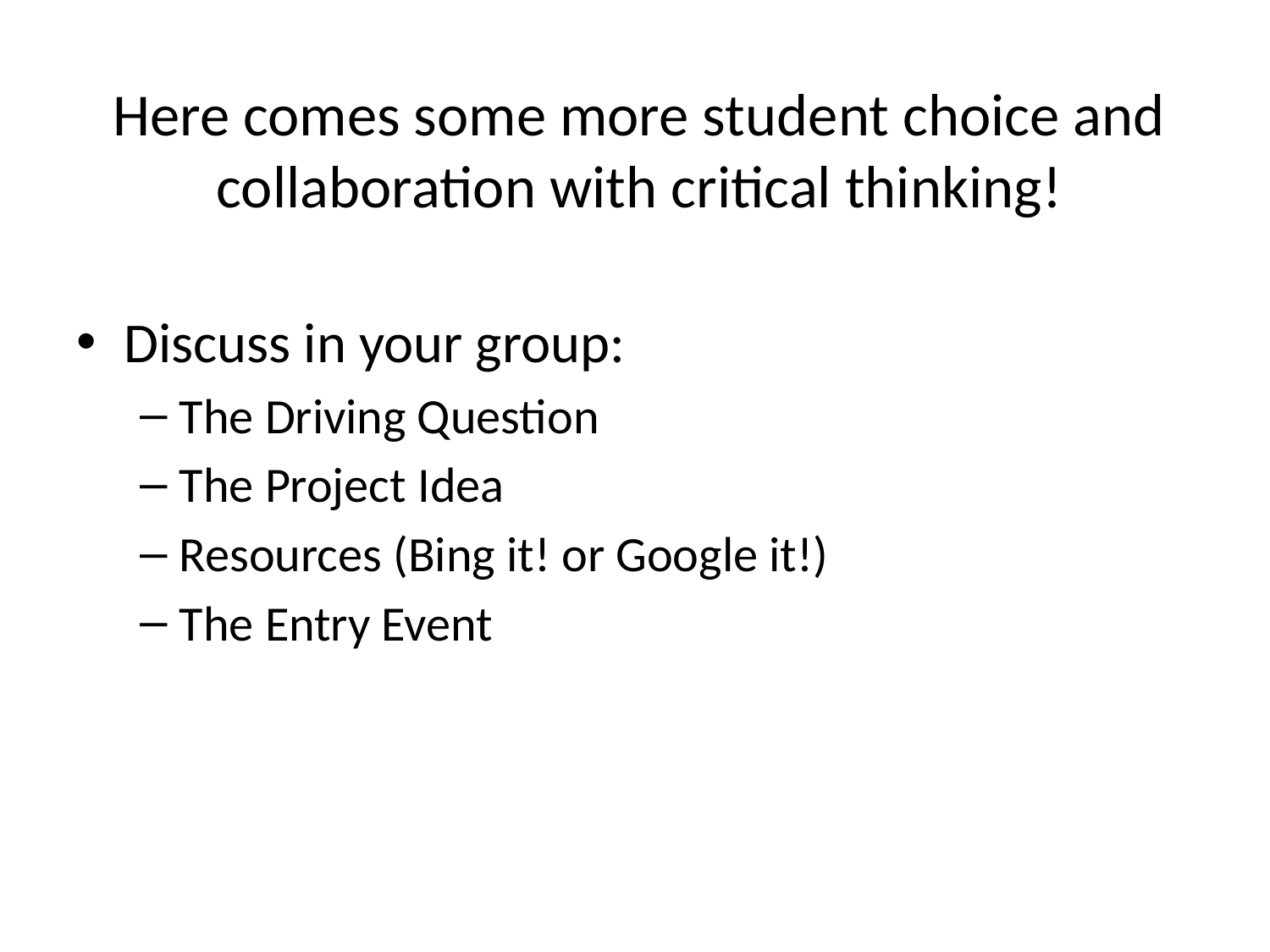

# Here comes some more student choice and collaboration with critical thinking!
Discuss in your group:
The Driving Question
The Project Idea
Resources (Bing it! or Google it!)
The Entry Event